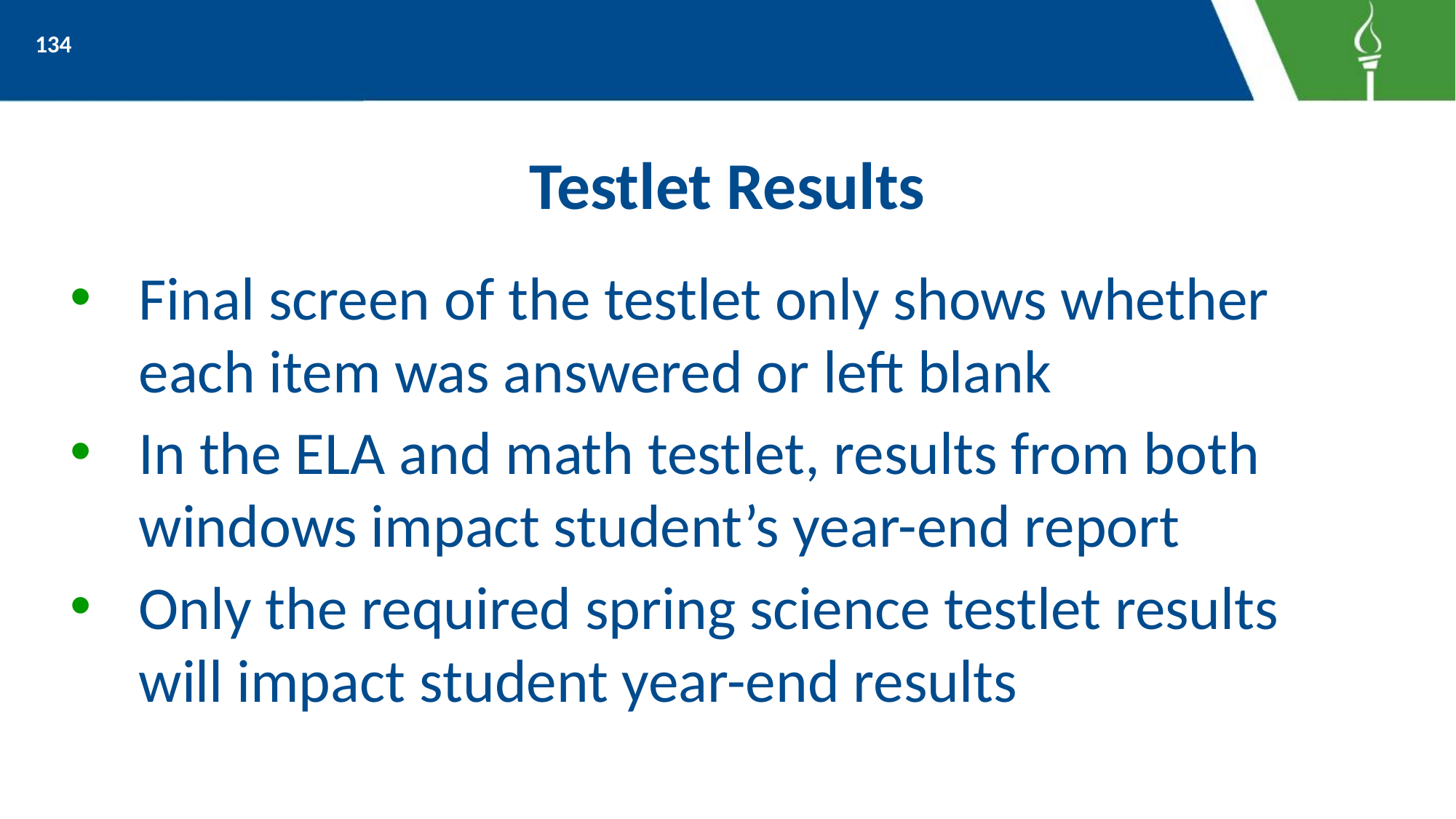

134
# Testlet Results
Final screen of the testlet only shows whether each item was answered or left blank
In the ELA and math testlet, results from both windows impact student’s year-end report
Only the required spring science testlet results will impact student year-end results